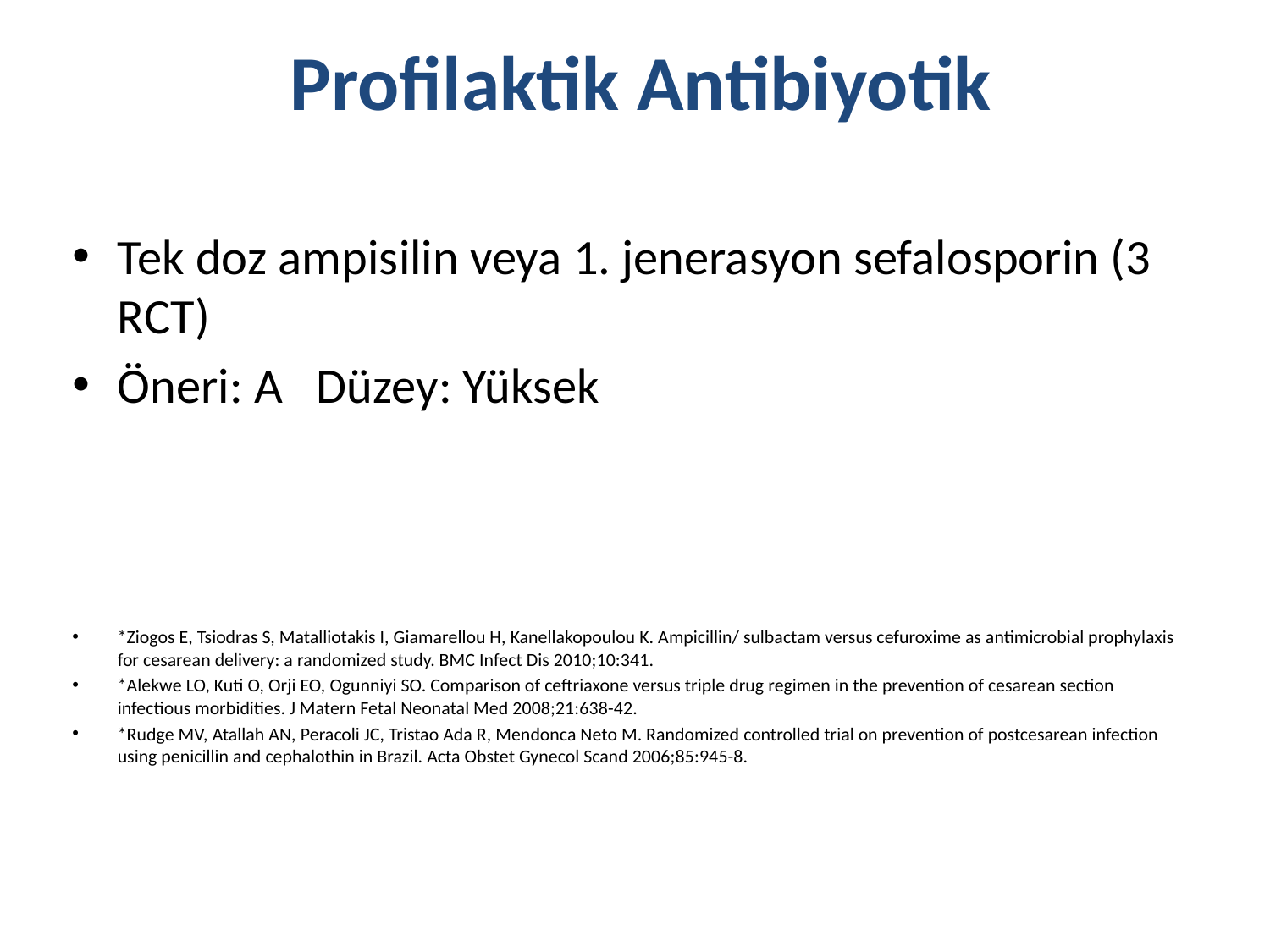

# Profilaktik Antibiyotik

Tek doz ampisilin veya 1. jenerasyon sefalosporin (3 RCT)
Öneri: A   Düzey: Yüksek

*Ziogos E, Tsiodras S, Matalliotakis I, Giamarellou H, Kanellakopoulou K. Ampicillin/ sulbactam versus cefuroxime as antimicrobial prophylaxis for cesarean delivery: a randomized study. BMC Infect Dis 2010;10:341.
*Alekwe LO, Kuti O, Orji EO, Ogunniyi SO. Comparison of ceftriaxone versus triple drug regimen in the prevention of cesarean section infectious morbidities. J Matern Fetal Neonatal Med 2008;21:638-42.
*Rudge MV, Atallah AN, Peracoli JC, Tristao Ada R, Mendonca Neto M. Randomized controlled trial on prevention of postcesarean infection using penicillin and cephalothin in Brazil. Acta Obstet Gynecol Scand 2006;85:945-8.